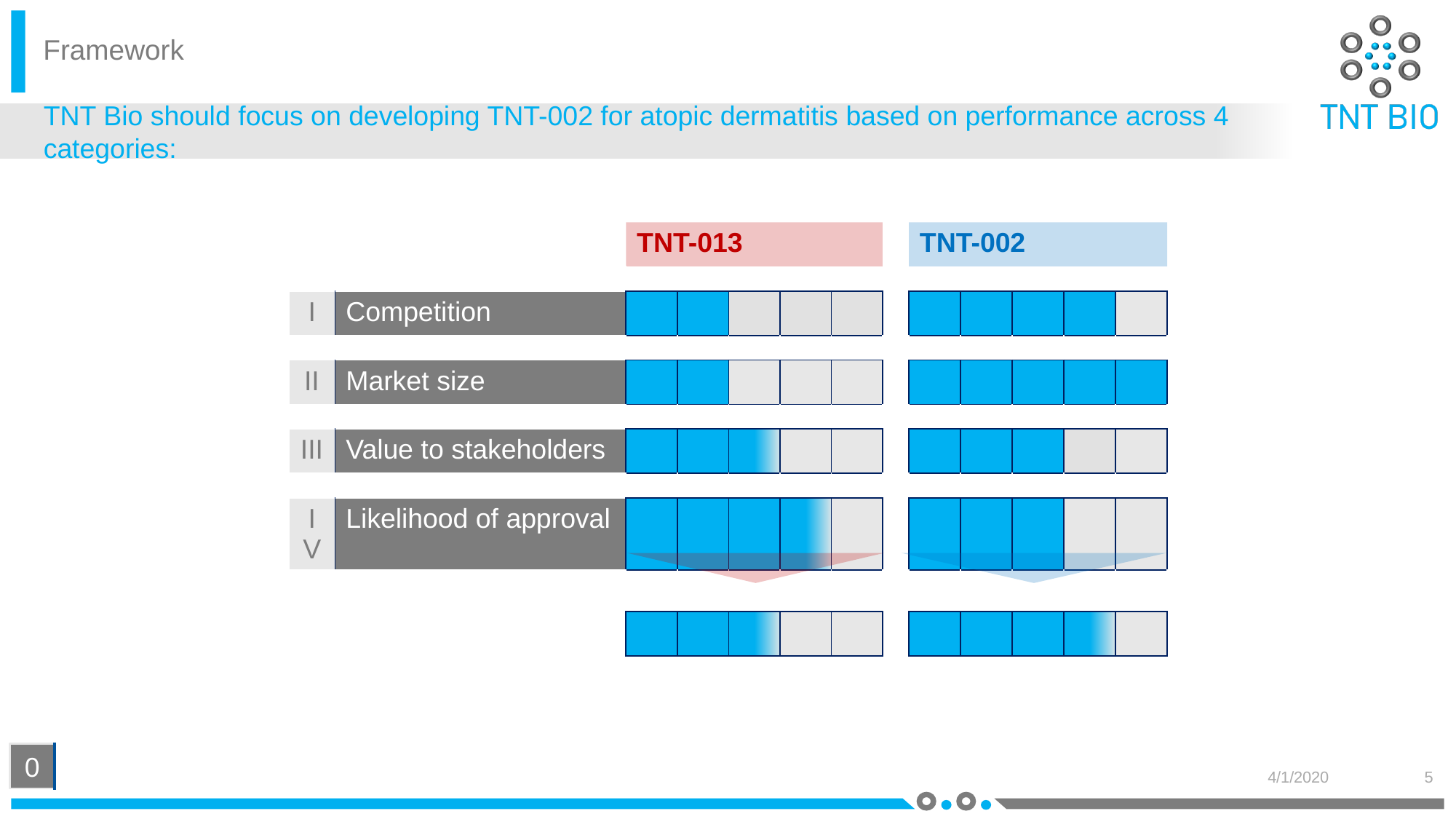

# Framework
TNT Bio should focus on developing TNT-002 for atopic dermatitis based on performance across 4 categories:
|  |  | TNT-013 |  |  |  |  |  | TNT-002 |  |  |  |  |
| --- | --- | --- | --- | --- | --- | --- | --- | --- | --- | --- | --- | --- |
|  |  |  |  |  |  |  |  |  |  |  |  |  |
| I | Competition |  |  |  |  |  |  |  |  |  |  |  |
|  |  |  |  |  |  |  |  |  |  |  |  |  |
| II | Market size |  |  |  |  |  |  |  |  |  |  |  |
|  |  |  |  |  |  |  |  |  |  |  |  |  |
| III | Value to stakeholders |  |  |  |  |  |  |  |  |  |  |  |
|  |  |  |  |  |  |  |  |  |  |  |  |  |
| IV | Likelihood of approval |  |  |  |  |  |  |  |  |  |  |  |
|  |  |  |  |  |  |  |  |  |  |  |  |  |
|  |  |  |  |  |  |  |  |  |  |  |  |  |

0